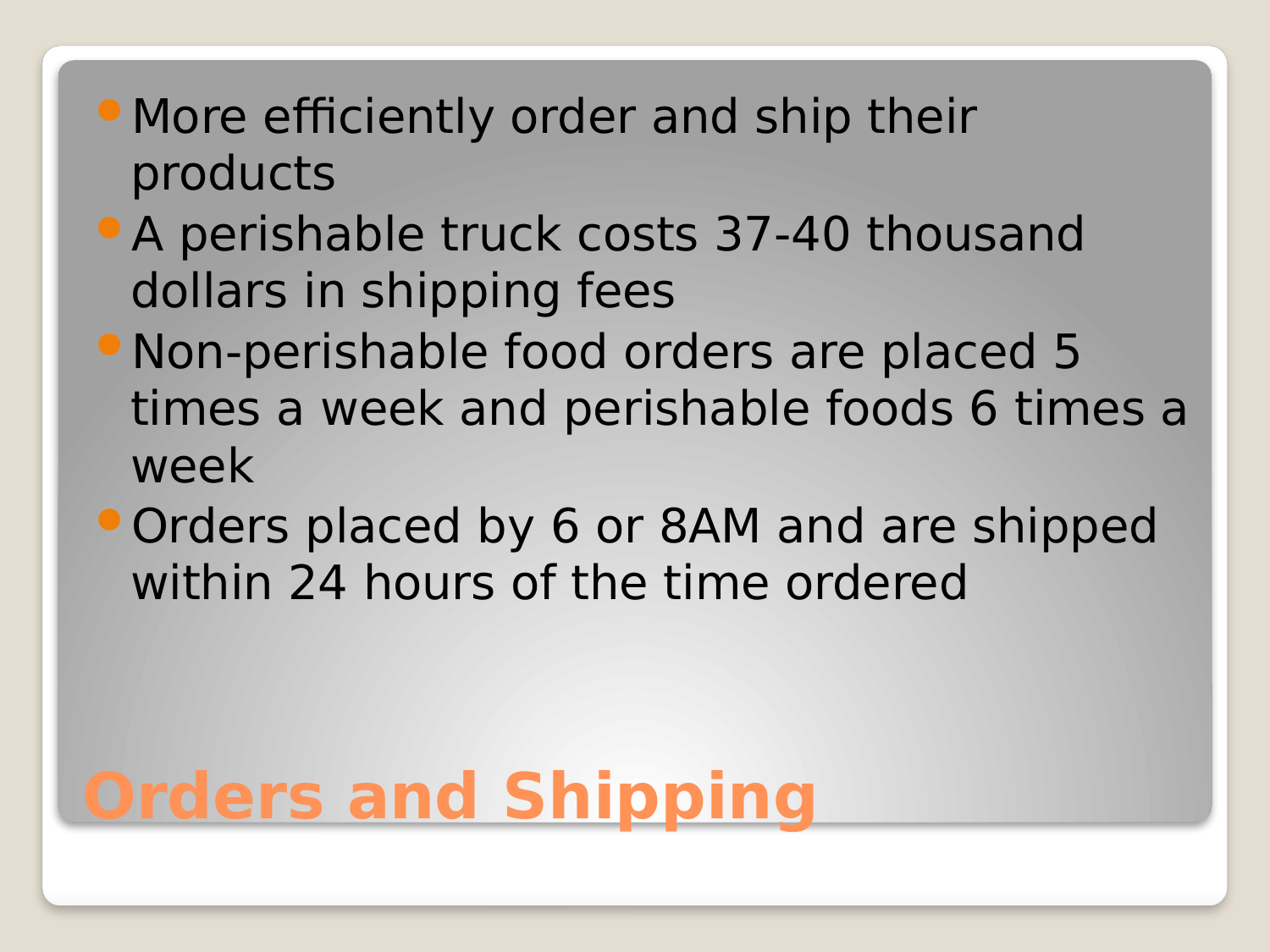

More efficiently order and ship their products
A perishable truck costs 37-40 thousand dollars in shipping fees
Non-perishable food orders are placed 5 times a week and perishable foods 6 times a week
Orders placed by 6 or 8AM and are shipped within 24 hours of the time ordered
# Orders and Shipping